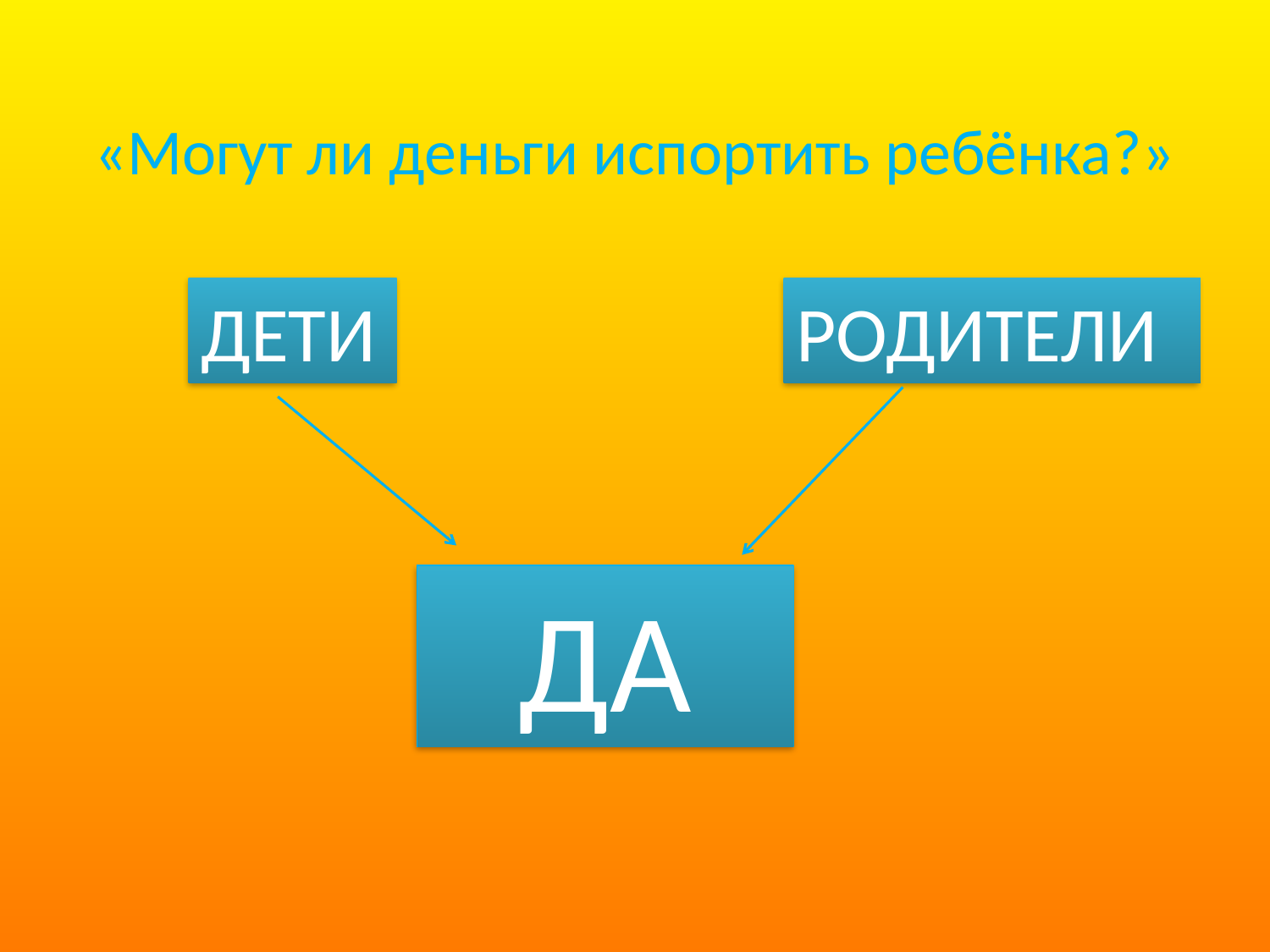

# «Могут ли деньги испортить ребёнка?»
ДЕТИ
РОДИТЕЛИ
ДА